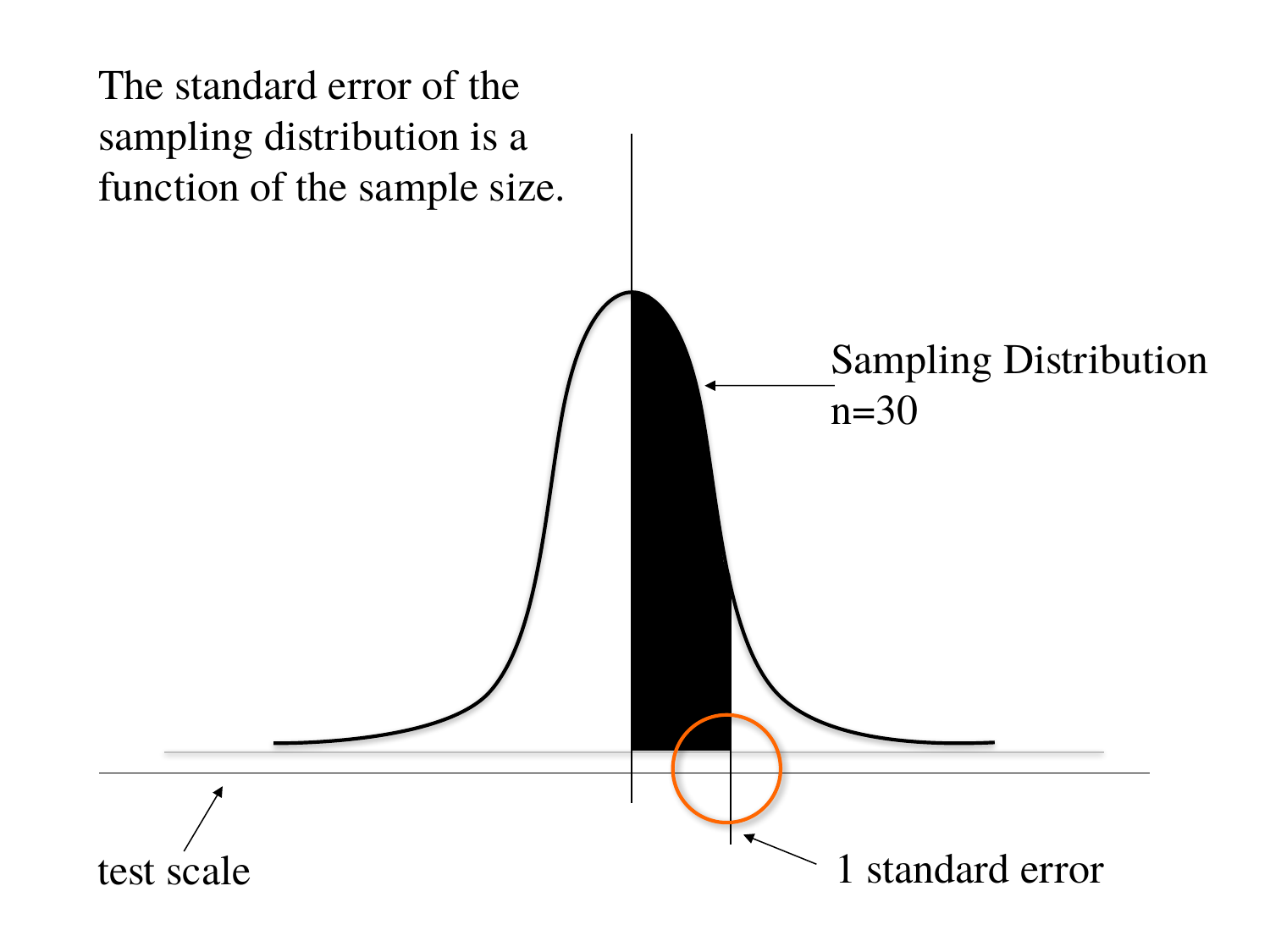

The standard error of the
sampling distribution is a
function of the sample size.

Sampling Distribution
n=30

1 standard error
test scale